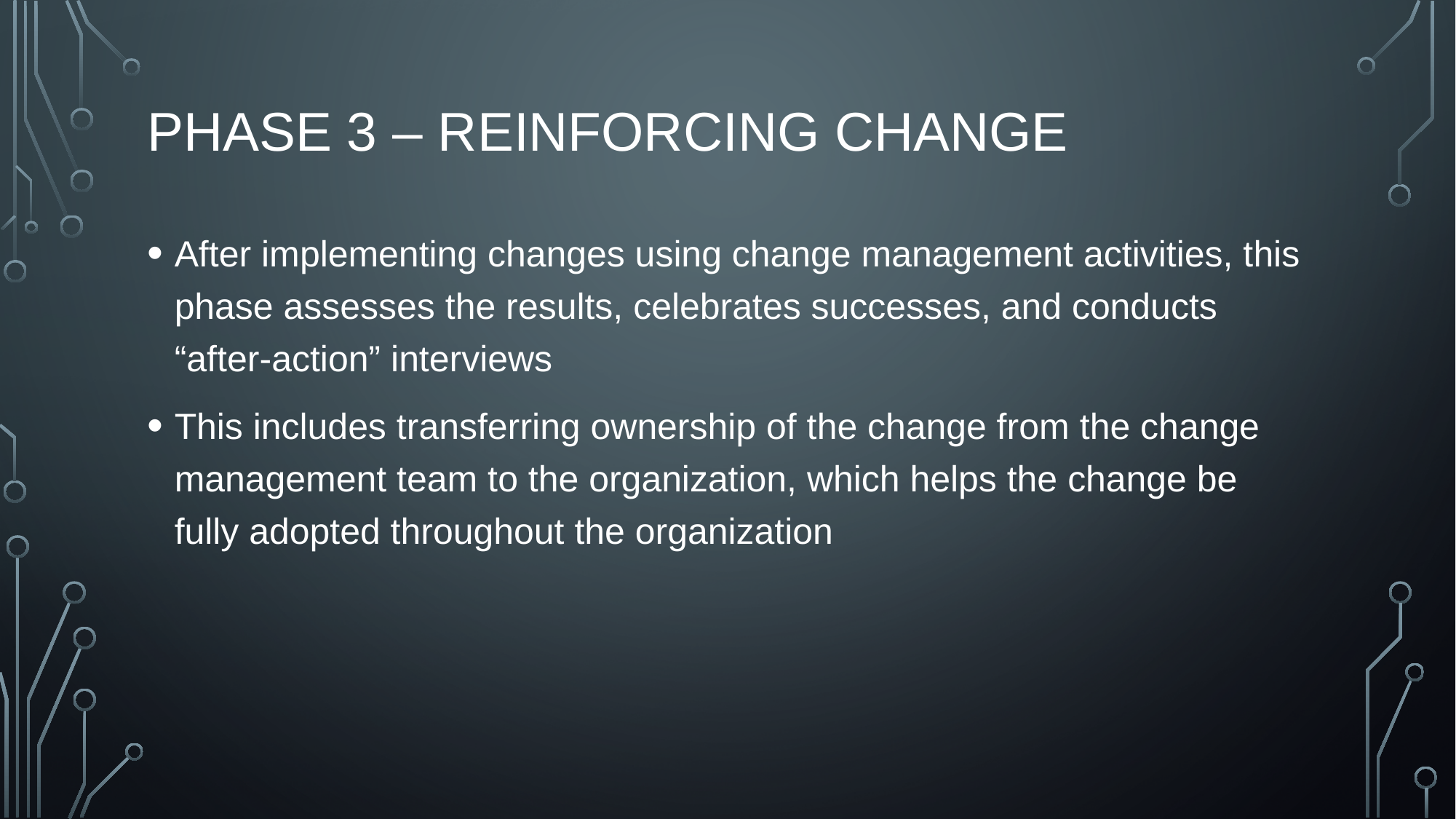

# Phase 3 – Reinforcing Change
After implementing changes using change management activities, this phase assesses the results, celebrates successes, and conducts “after-action” interviews
This includes transferring ownership of the change from the change management team to the organization, which helps the change be fully adopted throughout the organization